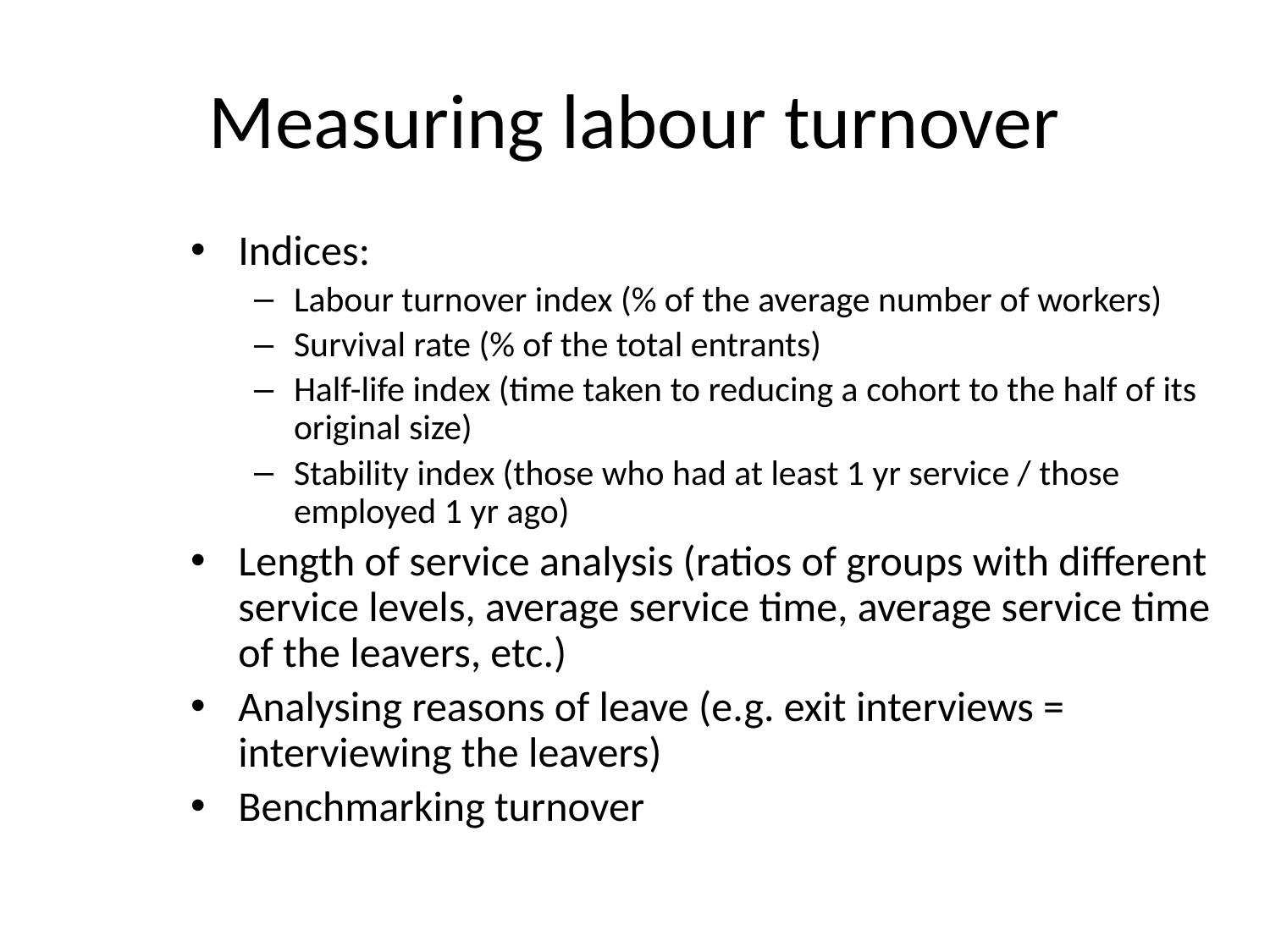

Measuring labour turnover
Indices:
Labour turnover index (% of the average number of workers)
Survival rate (% of the total entrants)
Half-life index (time taken to reducing a cohort to the half of its original size)
Stability index (those who had at least 1 yr service / those employed 1 yr ago)
Length of service analysis (ratios of groups with different service levels, average service time, average service time of the leavers, etc.)
Analysing reasons of leave (e.g. exit interviews = interviewing the leavers)
Benchmarking turnover